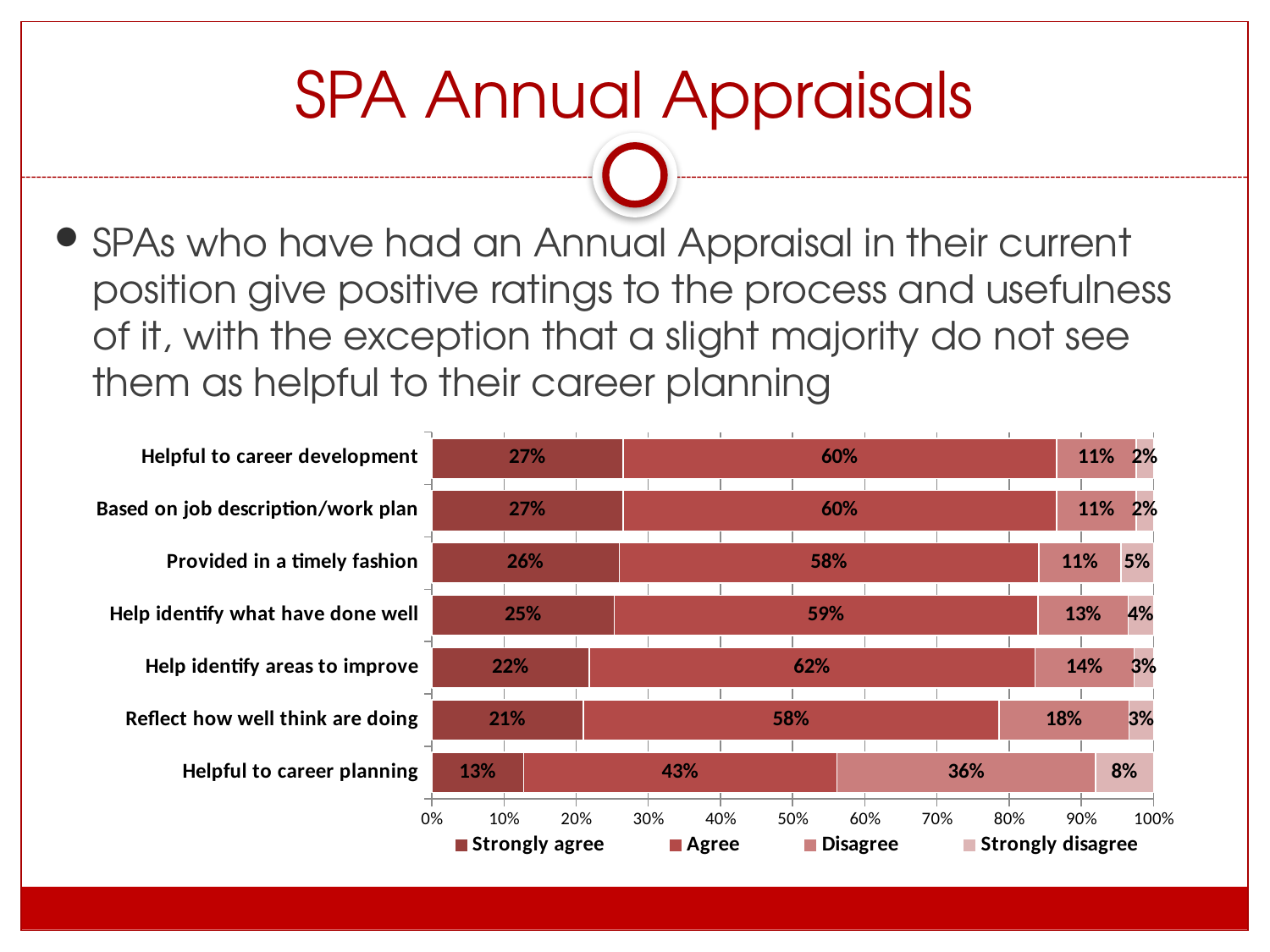

# SPA Annual Appraisals
SPAs who have had an Annual Appraisal in their current position give positive ratings to the process and usefulness of it, with the exception that a slight majority do not see them as helpful to their career planning

### Chart

| Category | Strongly agree | Agree | Disagree | Strongly disagree |
|---|---|---|---|---|
| Helpful to career planning | 0.127 | 0.434 | 0.358 | 0.08 |
| Reflect how well think are doing | 0.21 | 0.577 | 0.18 | 0.034 |
| Help identify areas to improve | 0.218 | 0.618 | 0.137 | 0.027 |
| Help identify what have done well | 0.253 | 0.587 | 0.125 | 0.035 |
| Provided in a timely fashion | 0.26 | 0.582 | 0.114 | 0.045 |
| Based on job description/work plan | 0.265 | 0.601 | 0.11 | 0.024 |
| Helpful to career development | 0.265 | 0.601 | 0.11 | 0.024 |